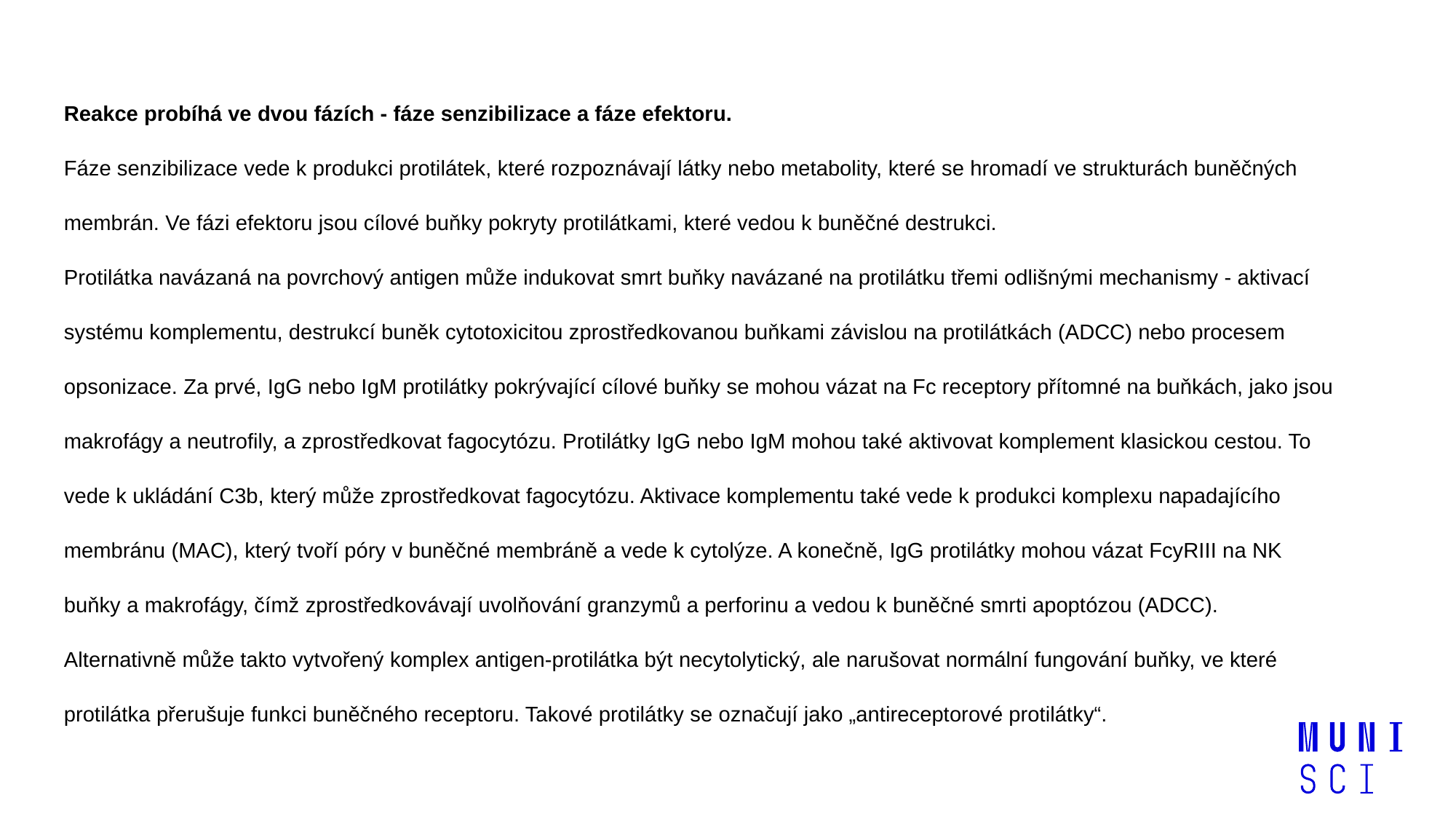

Reakce probíhá ve dvou fázích - fáze senzibilizace a fáze efektoru.
Fáze senzibilizace vede k produkci protilátek, které rozpoznávají látky nebo metabolity, které se hromadí ve strukturách buněčných membrán. Ve fázi efektoru jsou cílové buňky pokryty protilátkami, které vedou k buněčné destrukci.
Protilátka navázaná na povrchový antigen může indukovat smrt buňky navázané na protilátku třemi odlišnými mechanismy - aktivací systému komplementu, destrukcí buněk cytotoxicitou zprostředkovanou buňkami závislou na protilátkách (ADCC) nebo procesem opsonizace. Za prvé, IgG nebo IgM protilátky pokrývající cílové buňky se mohou vázat na Fc receptory přítomné na buňkách, jako jsou makrofágy a neutrofily, a zprostředkovat fagocytózu. Protilátky IgG nebo IgM mohou také aktivovat komplement klasickou cestou. To vede k ukládání C3b, který může zprostředkovat fagocytózu. Aktivace komplementu také vede k produkci komplexu napadajícího membránu (MAC), který tvoří póry v buněčné membráně a vede k cytolýze. A konečně, IgG protilátky mohou vázat FcyRIII na NK buňky a makrofágy, čímž zprostředkovávají uvolňování granzymů a perforinu a vedou k buněčné smrti apoptózou (ADCC).
Alternativně může takto vytvořený komplex antigen-protilátka být necytolytický, ale narušovat normální fungování buňky, ve které protilátka přerušuje funkci buněčného receptoru. Takové protilátky se označují jako „antireceptorové protilátky“.
#